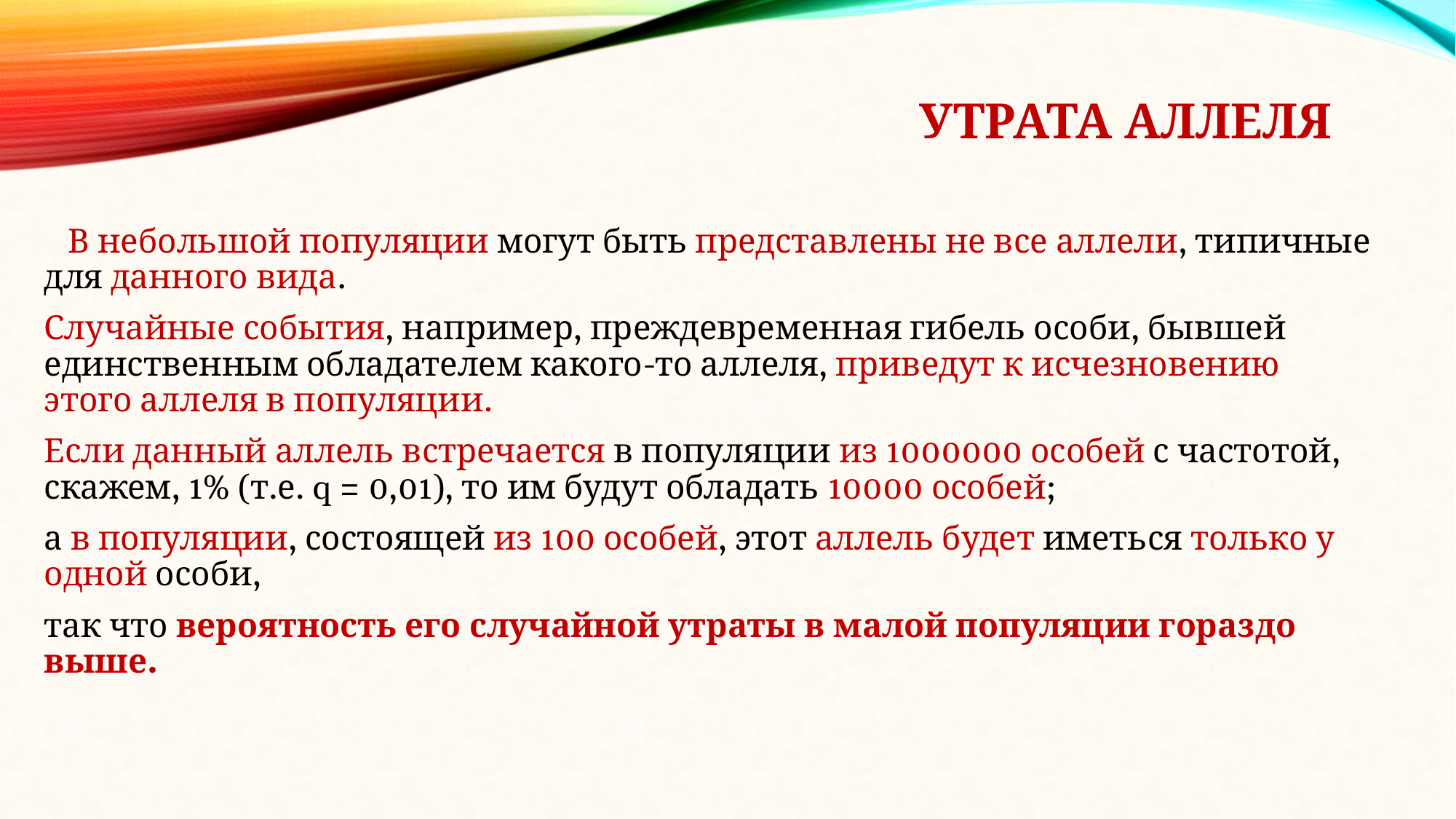

# Утрата аллеля
   В небольшой популяции могут быть представлены не все аллели, типичные для данного вида.
Случайные события, например, преждевременная гибель особи, бывшей единственным обладателем какого-то аллеля, приведут к исчезновению этого аллеля в популяции.
Если данный аллель встречается в популяции из 1000000 особей с частотой, скажем, 1% (т.е. q = 0,01), то им будут обладать 10000 особей;
а в популяции, состоящей из 100 особей, этот аллель будет иметься только у одной особи,
так что вероятность его случайной утраты в малой популяции гораздо выше.